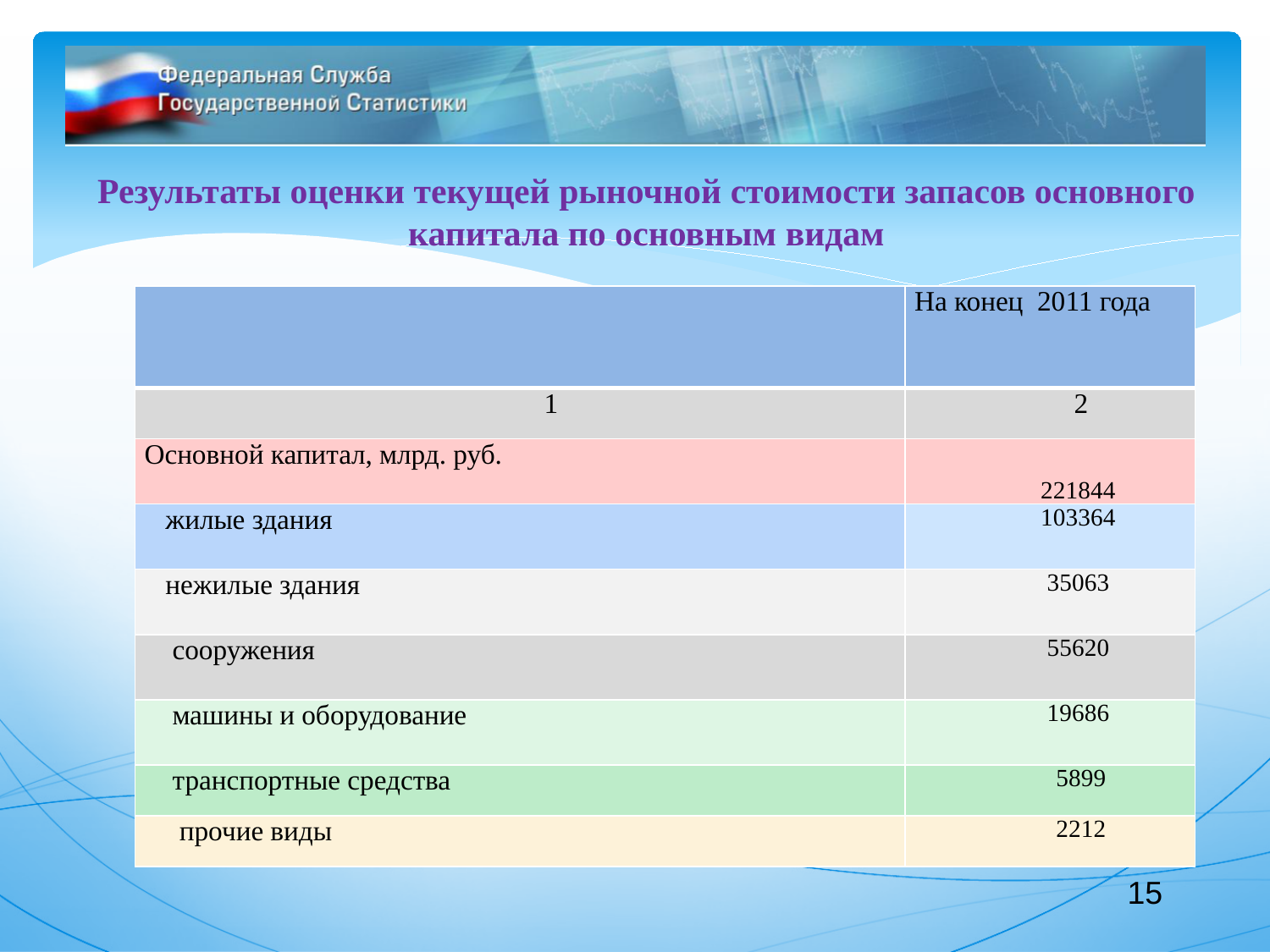

# Результаты оценки текущей рыночной стоимости запасов основного капитала по основным видам
|  | На конец 2011 года |
| --- | --- |
| 1 | 2 |
| Основной капитал, млрд. руб. | 221844 |
| жилые здания | 103364 |
| нежилые здания | 35063 |
| сооружения | 55620 |
| машины и оборудование | 19686 |
| транспортные средства | 5899 |
| прочие виды | 2212 |
15